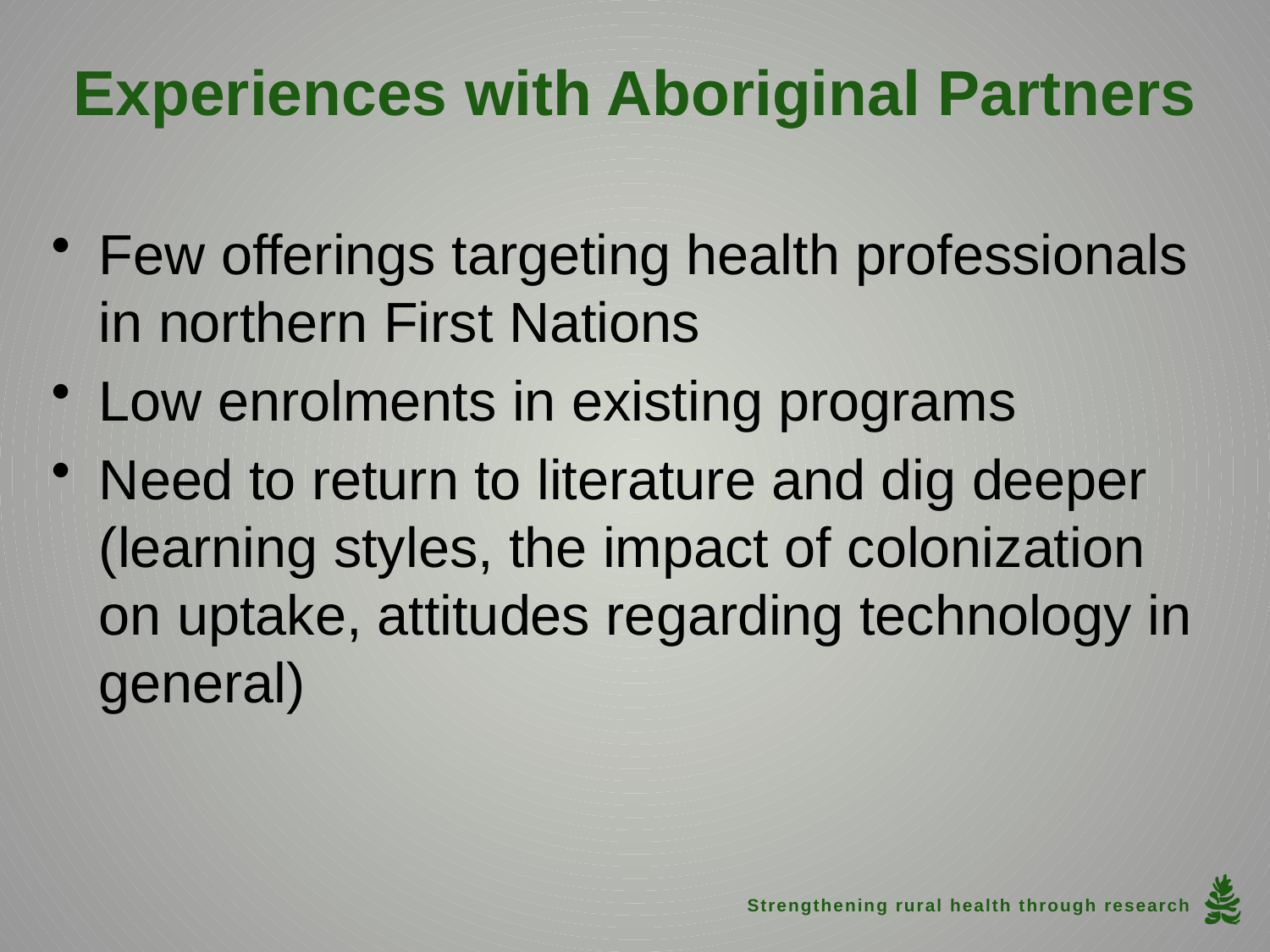

# Experiences with Aboriginal Partners
Few offerings targeting health professionals in northern First Nations
Low enrolments in existing programs
Need to return to literature and dig deeper (learning styles, the impact of colonization  on uptake, attitudes regarding technology in general)